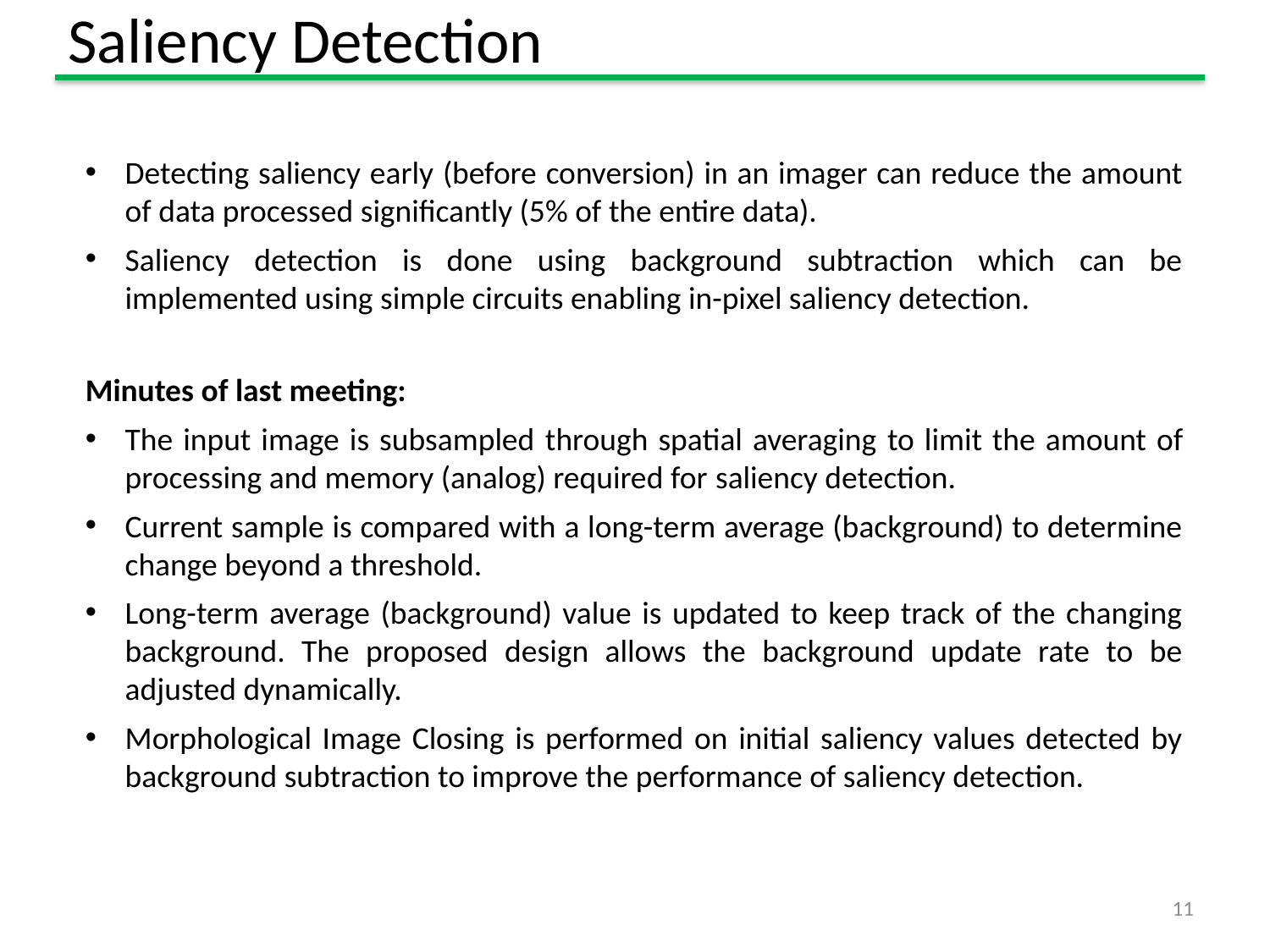

# Saliency Detection
Detecting saliency early (before conversion) in an imager can reduce the amount of data processed significantly (5% of the entire data).
Saliency detection is done using background subtraction which can be implemented using simple circuits enabling in-pixel saliency detection.

Minutes of last meeting:
The input image is subsampled through spatial averaging to limit the amount of processing and memory (analog) required for saliency detection.
Current sample is compared with a long-term average (background) to determine change beyond a threshold.
Long-term average (background) value is updated to keep track of the changing background. The proposed design allows the background update rate to be adjusted dynamically.
Morphological Image Closing is performed on initial saliency values detected by background subtraction to improve the performance of saliency detection.

11